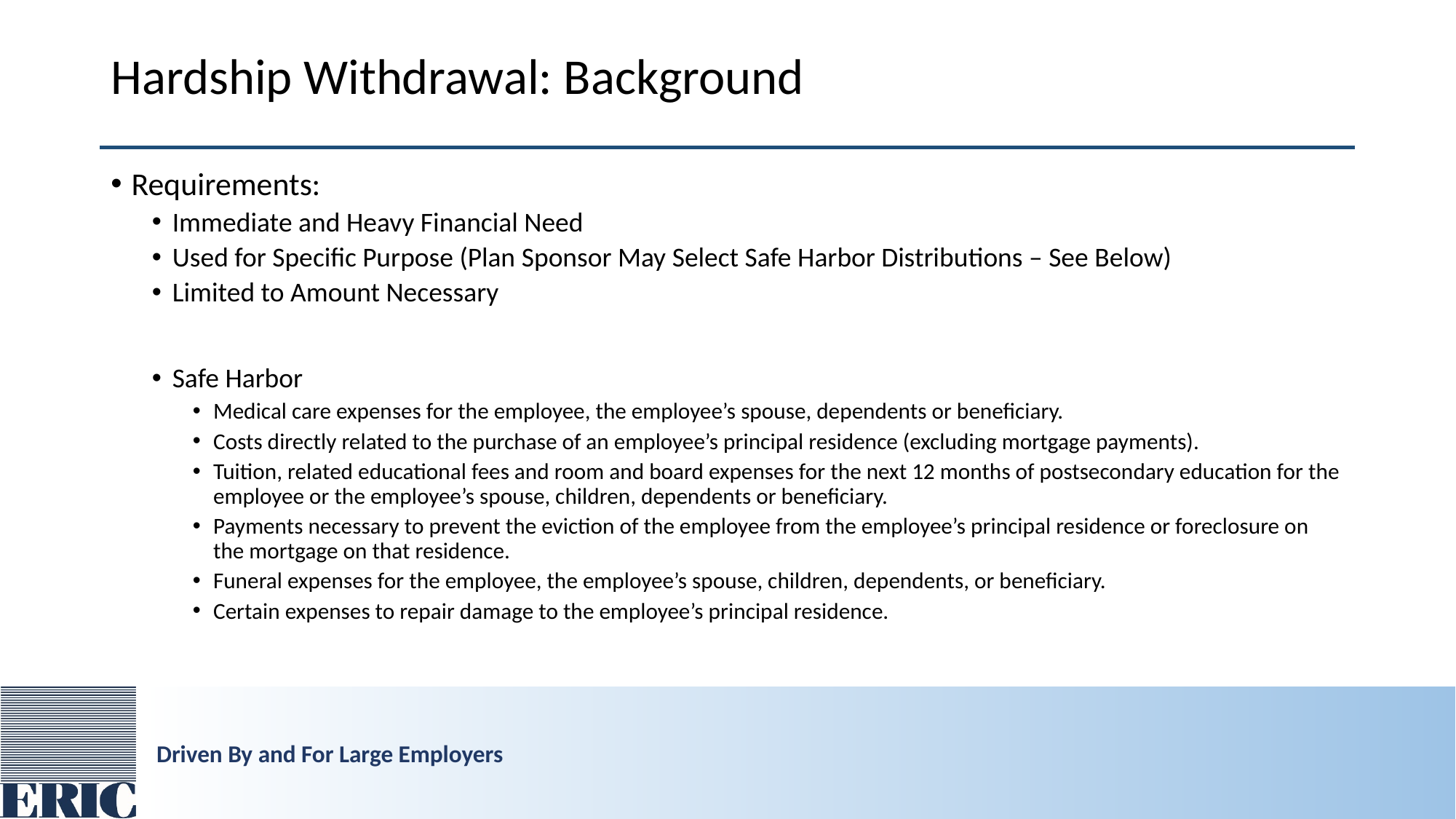

# Hardship Withdrawal: Background
Requirements:
Immediate and Heavy Financial Need
Used for Specific Purpose (Plan Sponsor May Select Safe Harbor Distributions – See Below)
Limited to Amount Necessary

Safe Harbor
Medical care expenses for the employee, the employee’s spouse, dependents or beneficiary.
Costs directly related to the purchase of an employee’s principal residence (excluding mortgage payments).
Tuition, related educational fees and room and board expenses for the next 12 months of postsecondary education for the employee or the employee’s spouse, children, dependents or beneficiary.
Payments necessary to prevent the eviction of the employee from the employee’s principal residence or foreclosure on the mortgage on that residence.
Funeral expenses for the employee, the employee’s spouse, children, dependents, or beneficiary.
Certain expenses to repair damage to the employee’s principal residence.

Driven By and For Large Employers